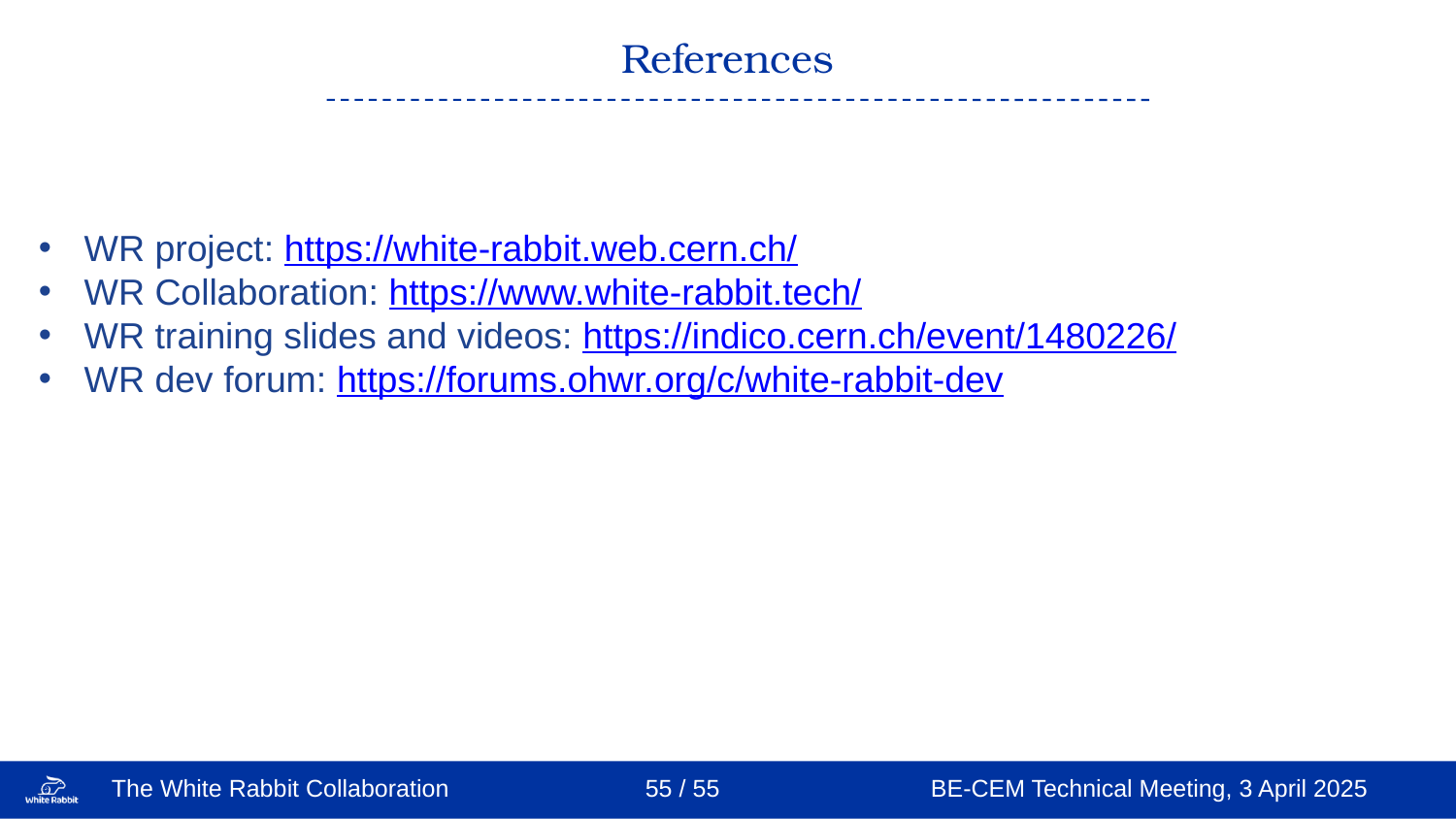

References
WR project: https://white-rabbit.web.cern.ch/
WR Collaboration: https://www.white-rabbit.tech/
WR training slides and videos: https://indico.cern.ch/event/1480226/
WR dev forum: https://forums.ohwr.org/c/white-rabbit-dev
55 / 55